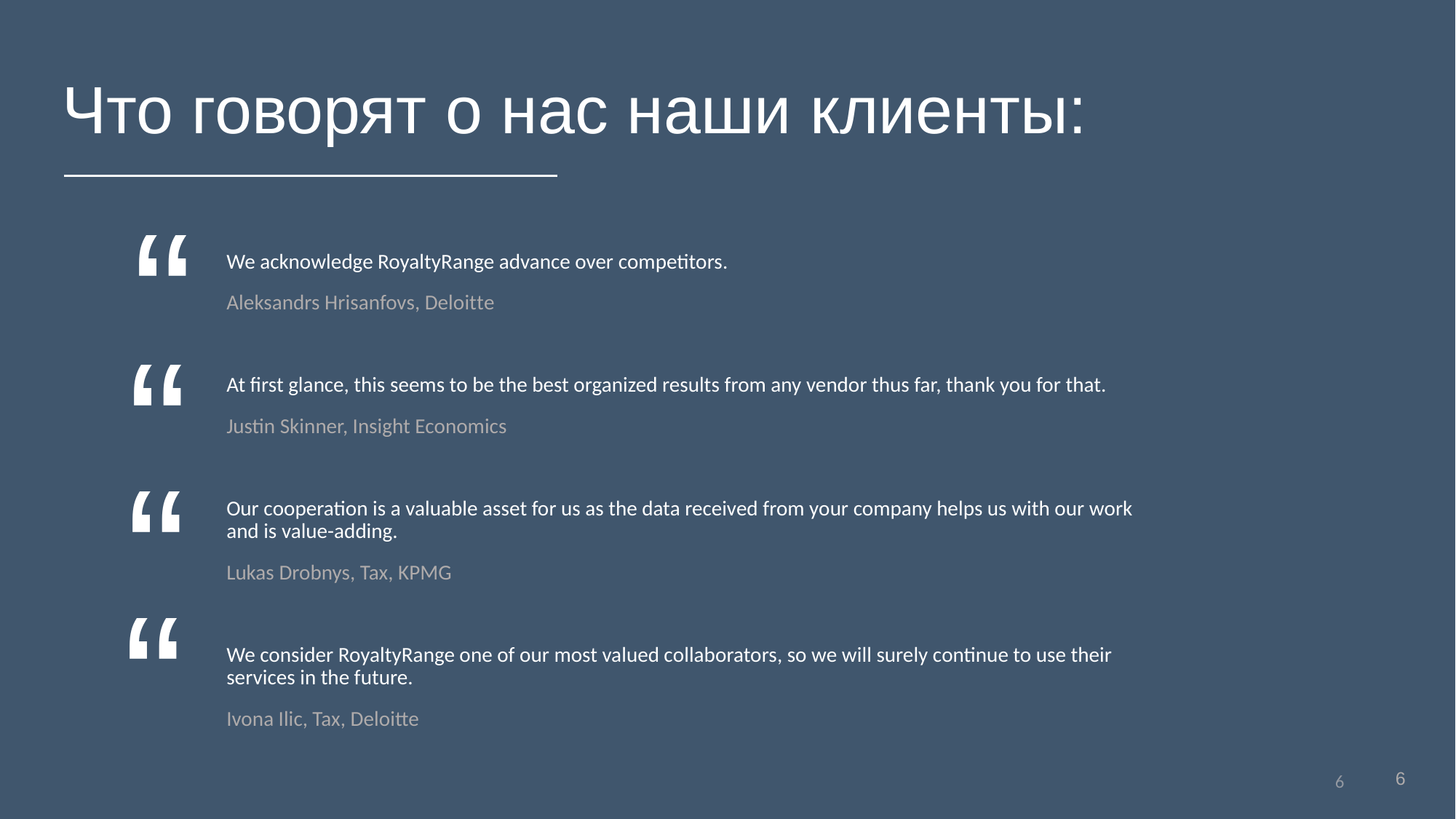

# Что говорят о нас наши клиенты:
“
We acknowledge RoyaltyRange advance over competitors.
Aleksandrs Hrisanfovs, Deloitte

At first glance, this seems to be the best organized results from any vendor thus far, thank you for that.
Justin Skinner, Insight Economics

Our cooperation is a valuable asset for us as the data received from your company helps us with our work and is value-adding.
Lukas Drobnys, Tax, KPMG

We consider RoyaltyRange one of our most valued collaborators, so we will surely continue to use their services in the future.
Ivona Ilic, Tax, Deloitte

“
“
“
6
6